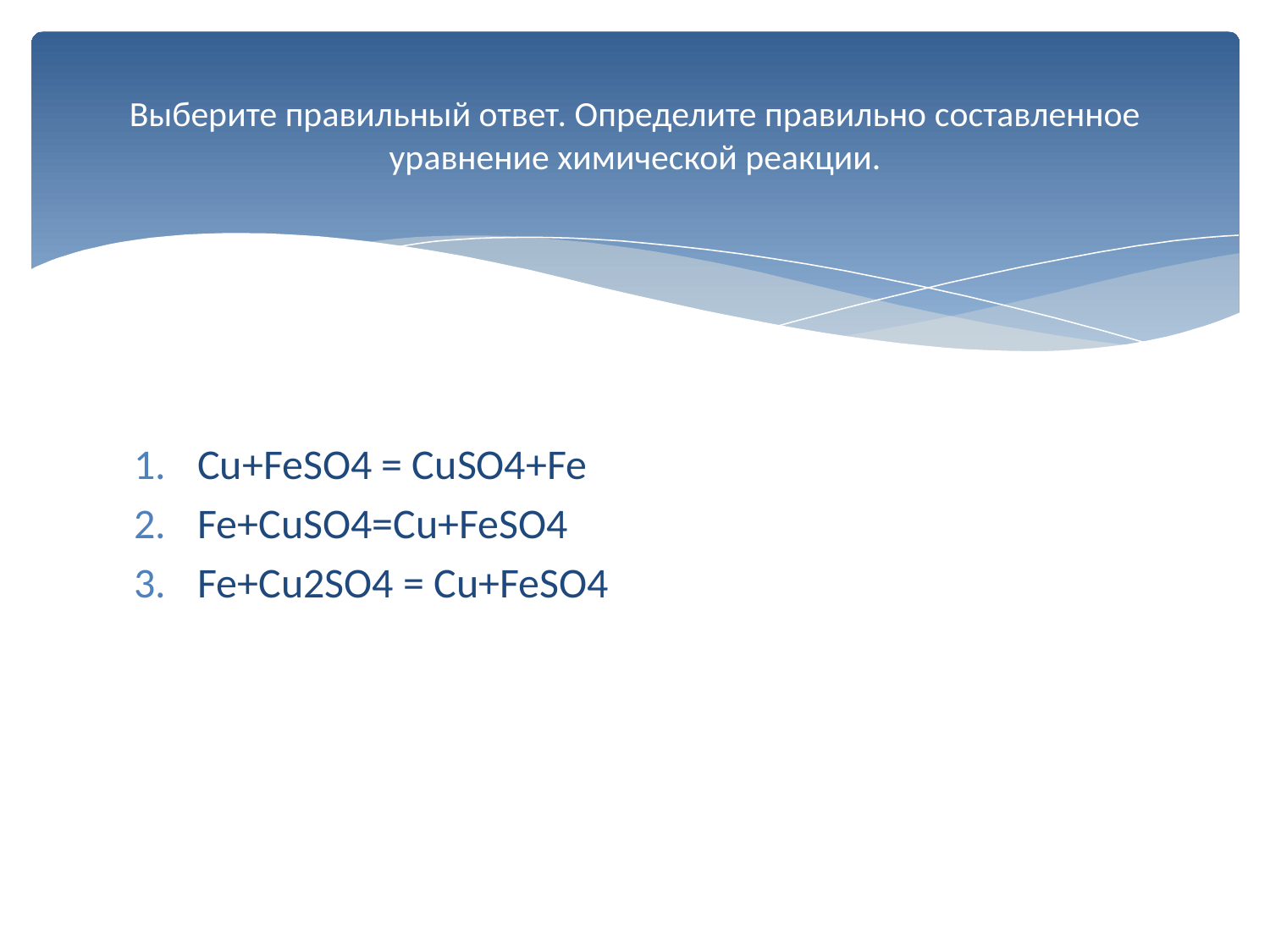

# Выберите правильный ответ. Определите правильно составленное уравнение химической реакции.

Cu+FeSO4 = CuSO4+Fe
Fe+CuSO4=Cu+FeSO4
Fe+Cu2SO4 = Cu+FeSO4